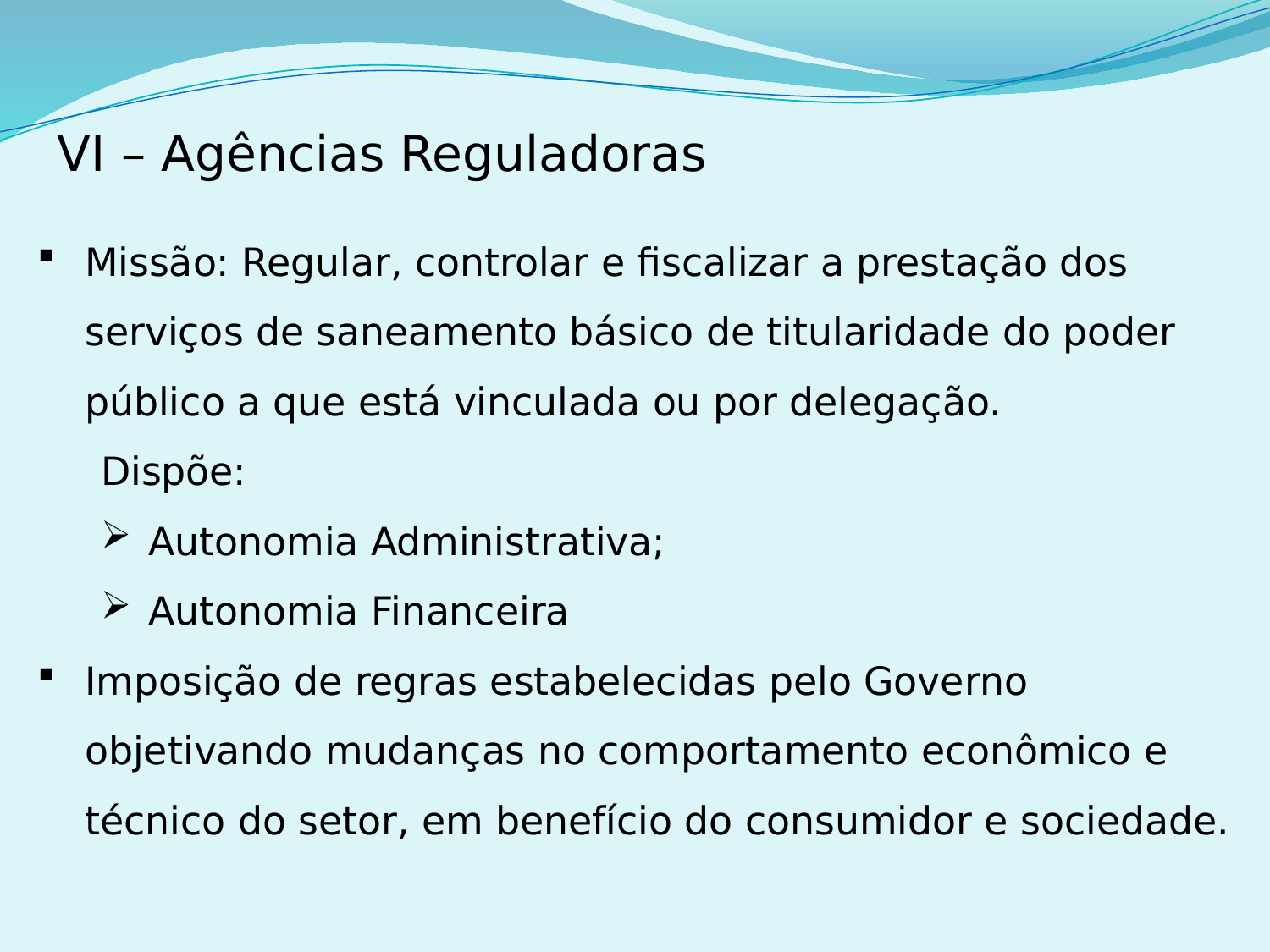

VI – Agências Reguladoras
Missão: Regular, controlar e fiscalizar a prestação dos serviços de saneamento básico de titularidade do poder público a que está vinculada ou por delegação.
Dispõe:
Autonomia Administrativa;
Autonomia Financeira
Imposição de regras estabelecidas pelo Governo objetivando mudanças no comportamento econômico e técnico do setor, em benefício do consumidor e sociedade.